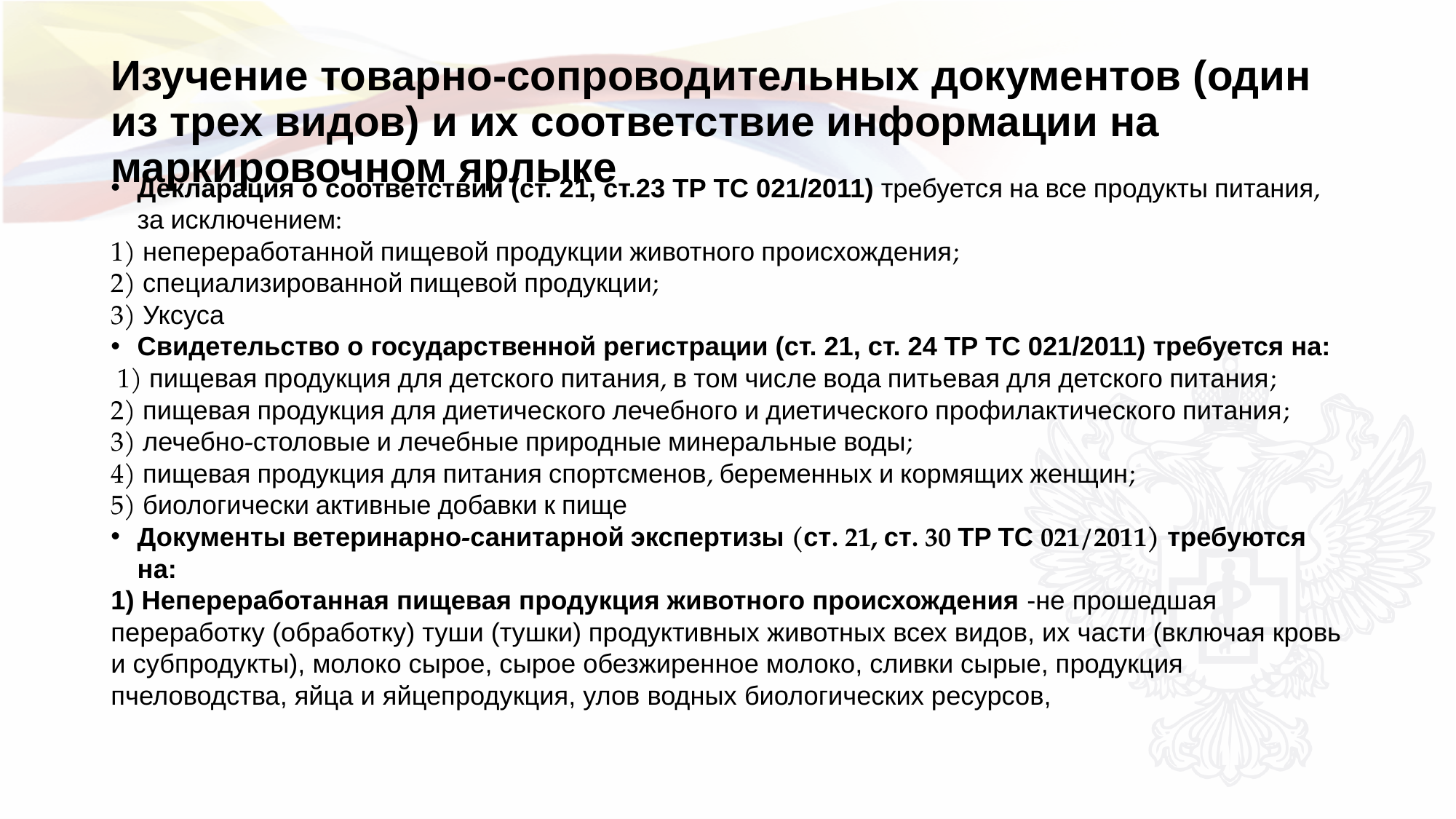

# Изучение товарно-сопроводительных документов (один из трех видов) и их соответствие информации на маркировочном ярлыке
Декларация о соответствии (ст. 21, ст.23 ТР ТС 021/2011) требуется на все продукты питания, за исключением:
1) непереработанной пищевой продукции животного происхождения;
2) специализированной пищевой продукции;
3) Уксуса
Свидетельство о государственной регистрации (ст. 21, ст. 24 ТР ТС 021/2011) требуется на:
 1) пищевая продукция для детского питания, в том числе вода питьевая для детского питания;
2) пищевая продукция для диетического лечебного и диетического профилактического питания;
3) лечебно-столовые и лечебные природные минеральные воды;
4) пищевая продукция для питания спортсменов, беременных и кормящих женщин;
5) биологически активные добавки к пище
Документы ветеринарно-санитарной экспертизы (ст. 21, ст. 30 ТР ТС 021/2011) требуются на:
1) Непереработанная пищевая продукция животного происхождения -не прошедшая переработку (обработку) туши (тушки) продуктивных животных всех видов, их части (включая кровь и субпродукты), молоко сырое, сырое обезжиренное молоко, сливки сырые, продукция пчеловодства, яйца и яйцепродукция, улов водных биологических ресурсов,